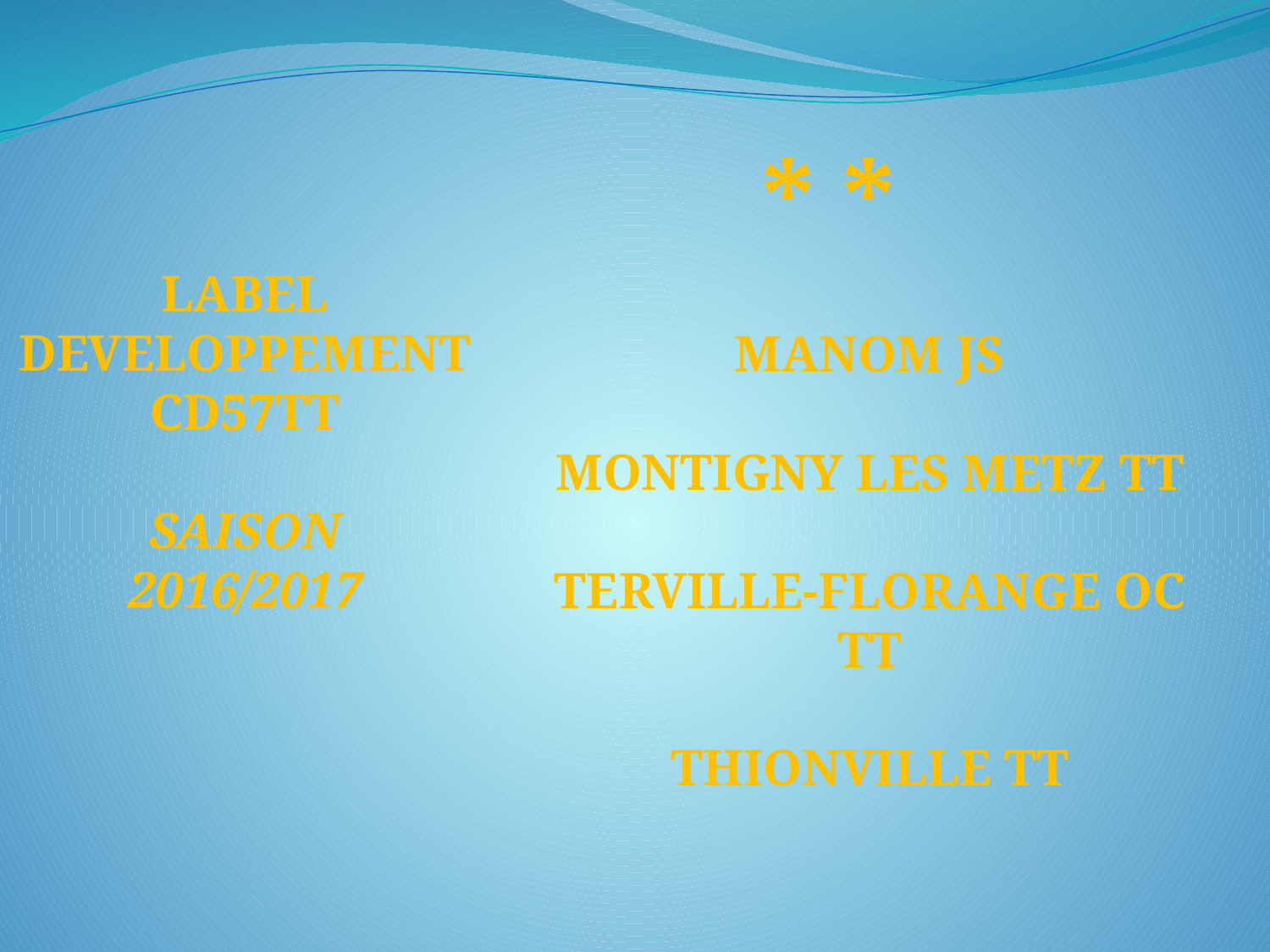

* *
LABEL DEVELOPPEMENT
CD57TT

SAISON
2016/2017
MANOM JS
MONTIGNY LES METZ TT
TERVILLE-FLORANGE OC TT
THIONVILLE TT